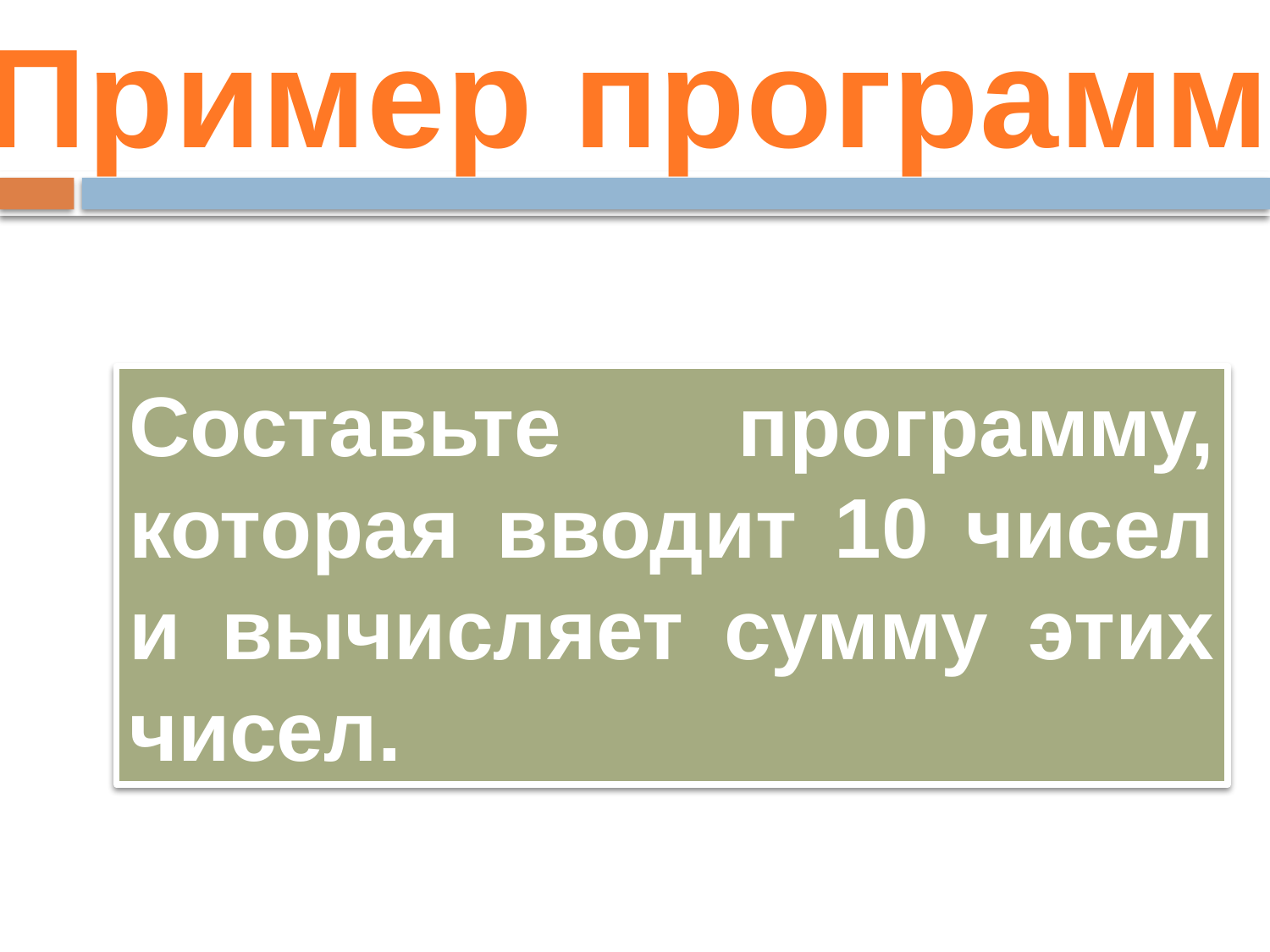

Пример программ
Составьте программу, которая вводит 10 чисел и вычисляет сумму этих чисел.